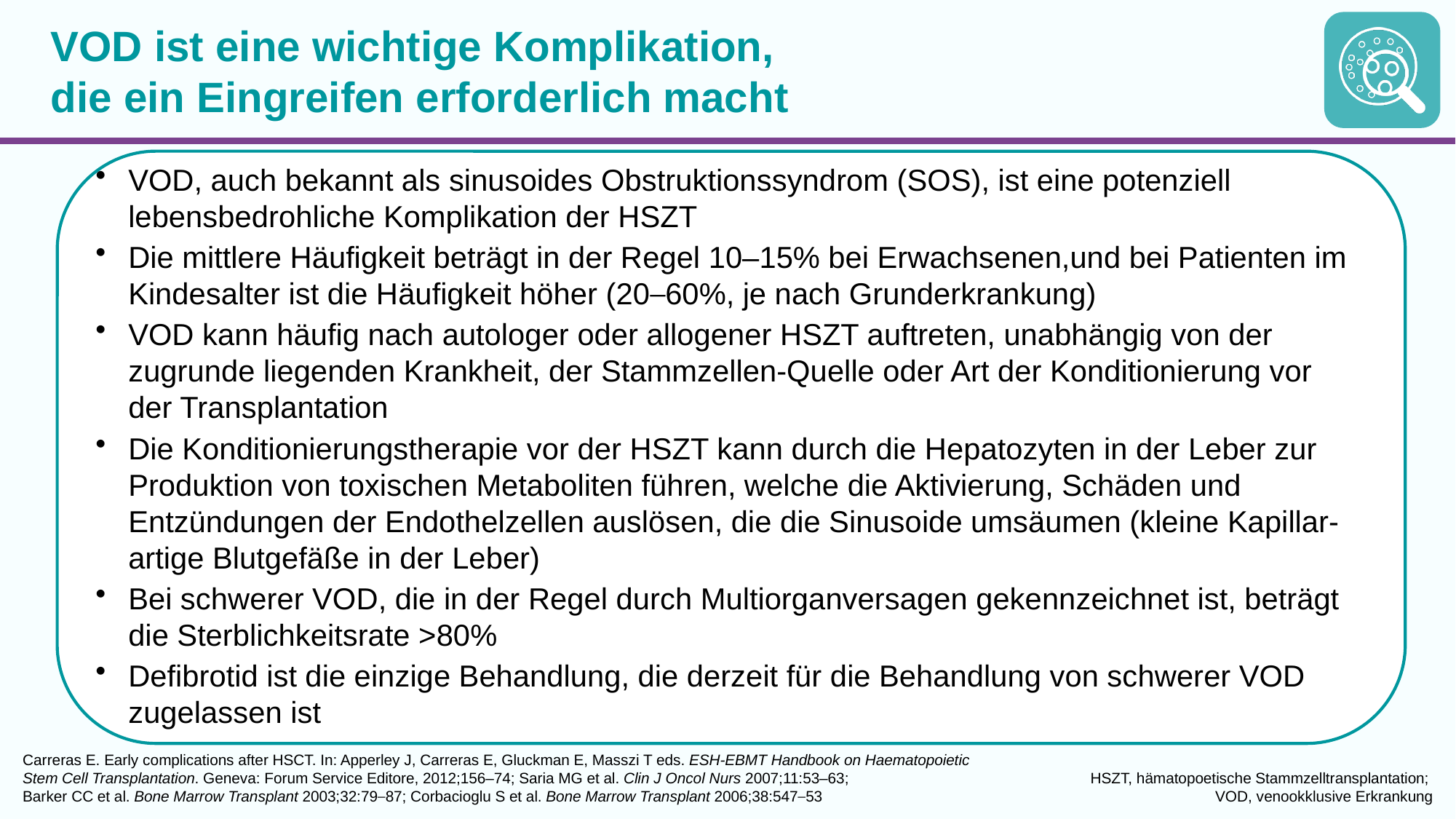

# VOD ist eine wichtige Komplikation, die ein Eingreifen erforderlich macht
VOD, auch bekannt als sinusoides Obstruktionssyndrom (SOS), ist eine potenziell lebensbedrohliche Komplikation der HSZT
Die mittlere Häufigkeit beträgt in der Regel 10–15% bei Erwachsenen,und bei Patienten im Kindesalter ist die Häufigkeit höher (20─60%, je nach Grunderkrankung)
VOD kann häufig nach autologer oder allogener HSZT auftreten, unabhängig von der zugrunde liegenden Krankheit, der Stammzellen-Quelle oder Art der Konditionierung vor der Transplantation
Die Konditionierungstherapie vor der HSZT kann durch die Hepatozyten in der Leber zur Produktion von toxischen Metaboliten führen, welche die Aktivierung, Schäden und Entzündungen der Endothelzellen auslösen, die die Sinusoide umsäumen (kleine Kapillar-artige Blutgefäße in der Leber)
Bei schwerer VOD, die in der Regel durch Multiorganversagen gekennzeichnet ist, beträgt die Sterblichkeitsrate >80%
Defibrotid ist die einzige Behandlung, die derzeit für die Behandlung von schwerer VOD zugelassen ist
Carreras E. Early complications after HSCT. In: Apperley J, Carreras E, Gluckman E, Masszi T eds. ESH-EBMT Handbook on Haematopoietic Stem Cell Transplantation. Geneva: Forum Service Editore, 2012;156–74; Saria MG et al. Clin J Oncol Nurs 2007;11:53–63;
Barker CC et al. Bone Marrow Transplant 2003;32:79─87; Corbacioglu S et al. Bone Marrow Transplant 2006;38:547─53
HSZT, hämatopoetische Stammzelltransplantation;
VOD, venookklusive Erkrankung